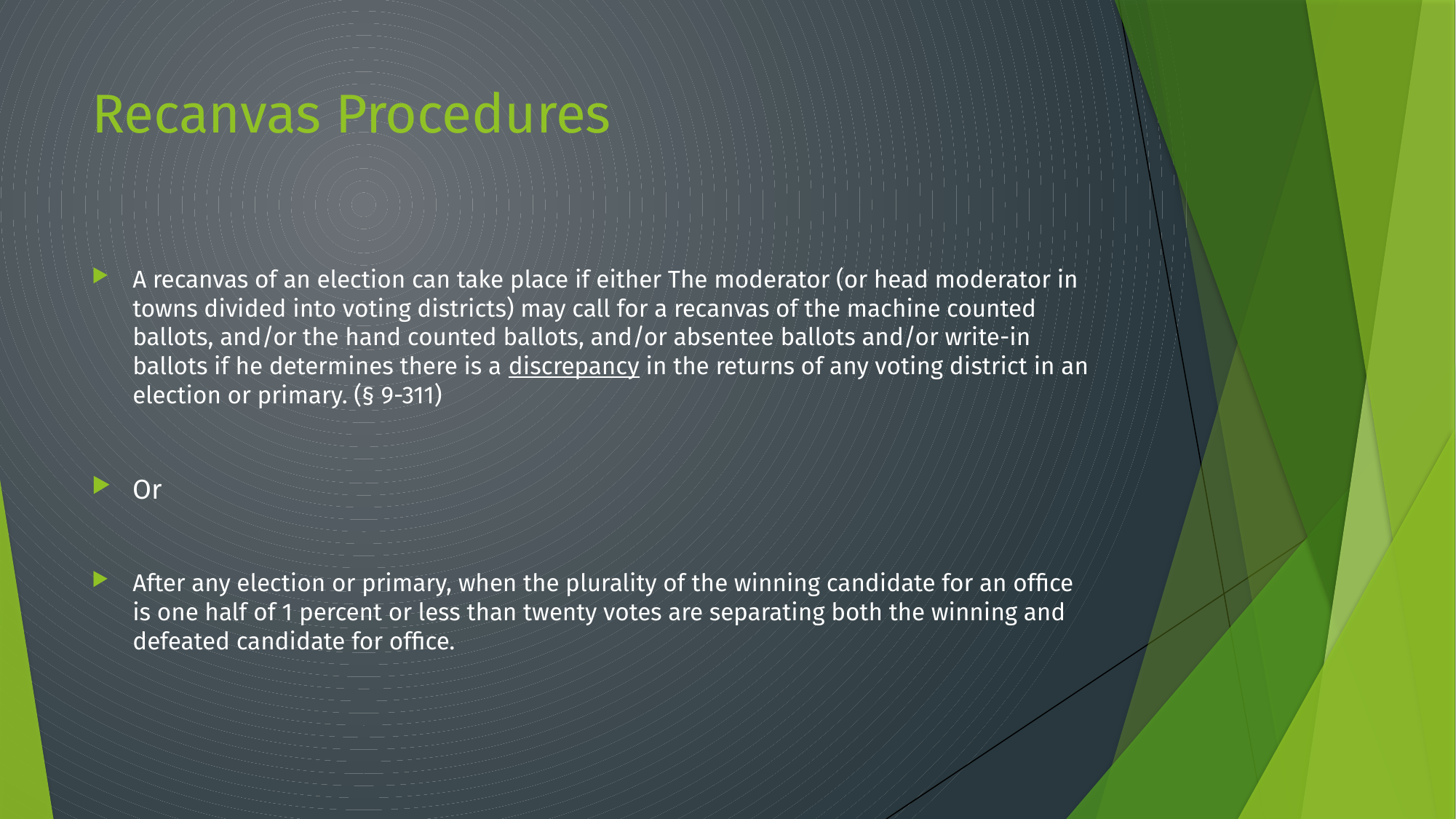

# Recanvas Procedures
A recanvas of an election can take place if either The moderator (or head moderator in towns divided into voting districts) may call for a recanvas of the machine counted ballots, and/or the hand counted ballots, and/or absentee ballots and/or write-in ballots if he determines there is a discrepancy in the returns of any voting district in an election or primary. (§ 9-311)

Or

After any election or primary, when the plurality of the winning candidate for an office is one half of 1 percent or less than twenty votes are separating both the winning and defeated candidate for office.